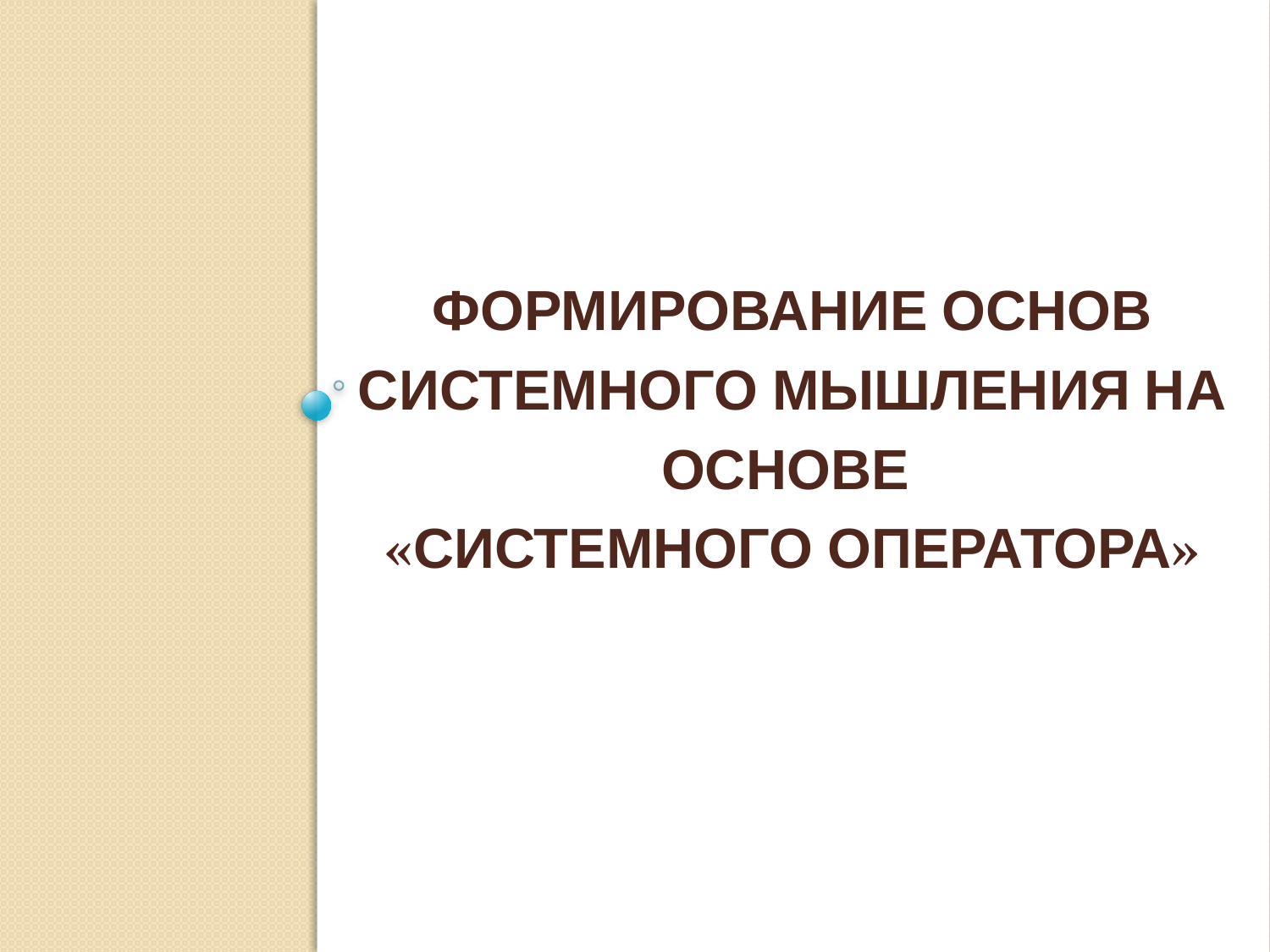

# Формирование основ системного мышления на основе «Системного оператора»